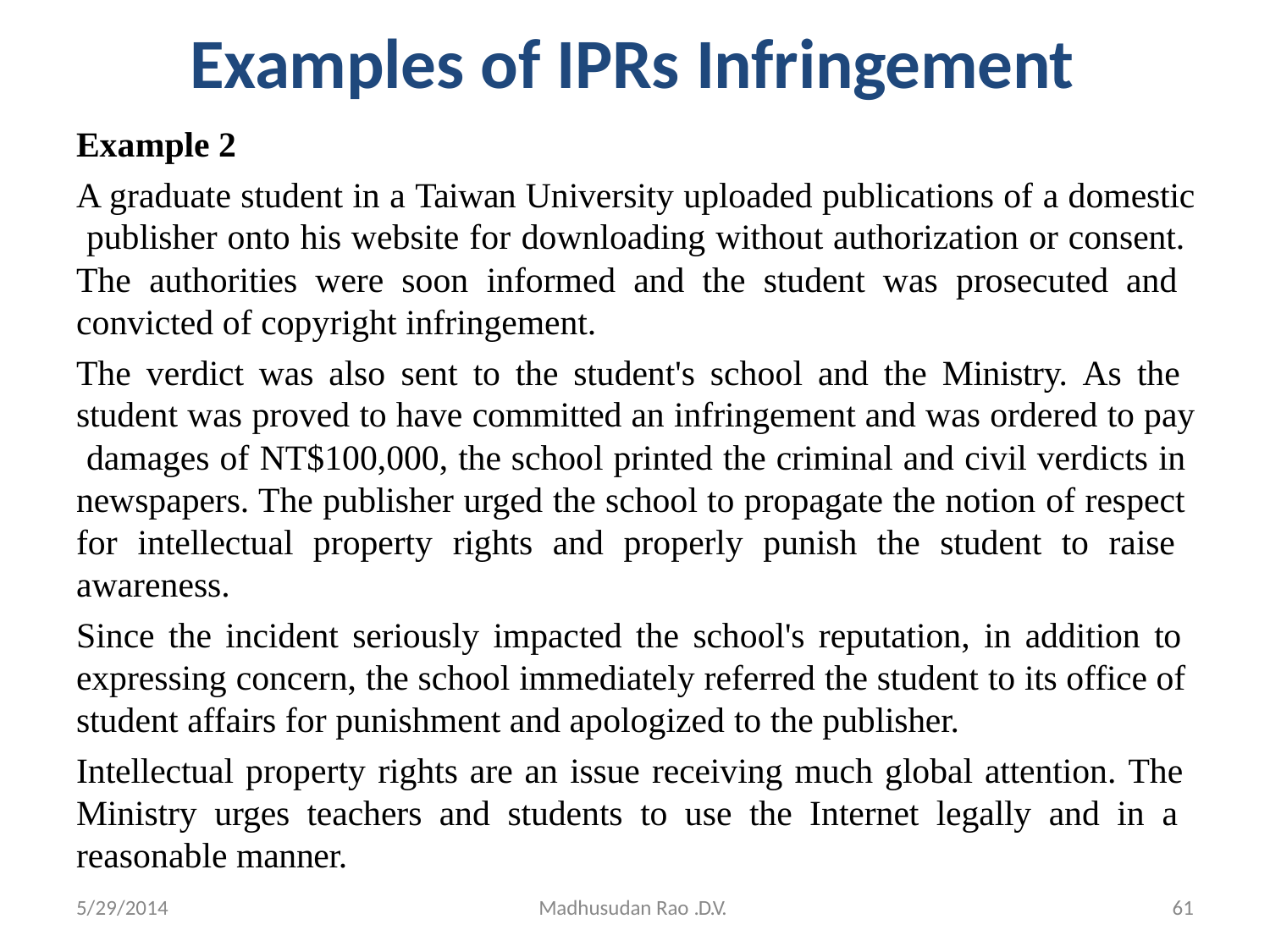

# Examples of IPRs Infringement
Example 2
A graduate student in a Taiwan University uploaded publications of a domestic  publisher onto his website for downloading without authorization or consent.  The authorities were soon informed and the student was prosecuted and  convicted of copyright infringement.
The verdict was also sent to the student's school and the Ministry. As the  student was proved to have committed an infringement and was ordered to pay  damages of NT$100,000, the school printed the criminal and civil verdicts in  newspapers. The publisher urged the school to propagate the notion of respect  for intellectual property rights and properly punish the student to raise  awareness.
Since the incident seriously impacted the school's reputation, in addition to  expressing concern, the school immediately referred the student to its office of  student affairs for punishment and apologized to the publisher.
Intellectual property rights are an issue receiving much global attention. The  Ministry urges teachers and students to use the Internet legally and in a  reasonable manner.
61
5/29/2014
Madhusudan Rao .D.V.